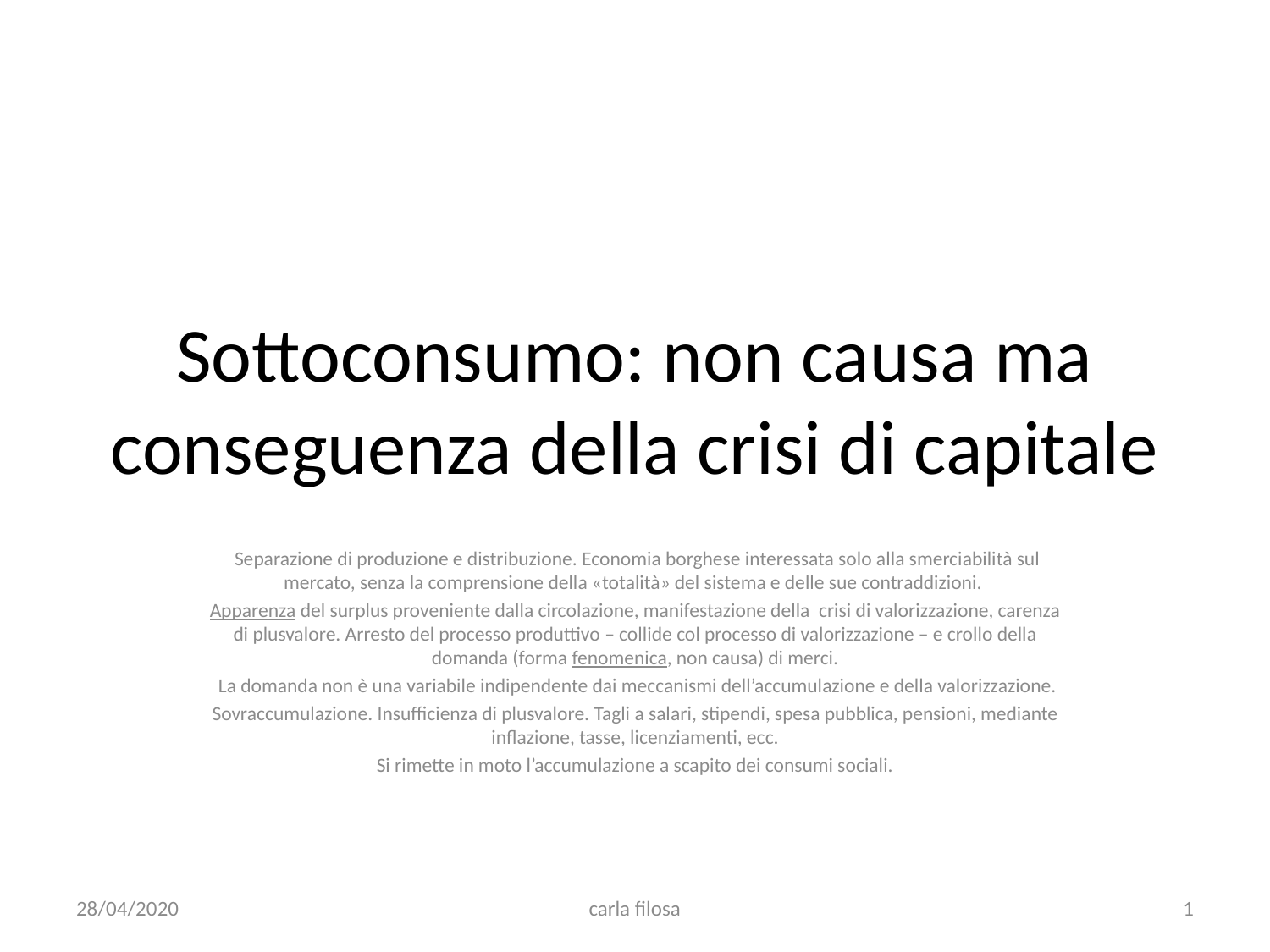

# Sottoconsumo: non causa ma conseguenza della crisi di capitale
 Separazione di produzione e distribuzione. Economia borghese interessata solo alla smerciabilità sul mercato, senza la comprensione della «totalità» del sistema e delle sue contraddizioni.
Apparenza del surplus proveniente dalla circolazione, manifestazione della  crisi di valorizzazione, carenza di plusvalore. Arresto del processo produttivo – collide col processo di valorizzazione – e crollo della domanda (forma fenomenica, non causa) di merci.
 La domanda non è una variabile indipendente dai meccanismi dell’accumulazione e della valorizzazione.
Sovraccumulazione. Insufficienza di plusvalore. Tagli a salari, stipendi, spesa pubblica, pensioni, mediante inflazione, tasse, licenziamenti, ecc.
Si rimette in moto l’accumulazione a scapito dei consumi sociali.

28/04/2020
carla filosa
1